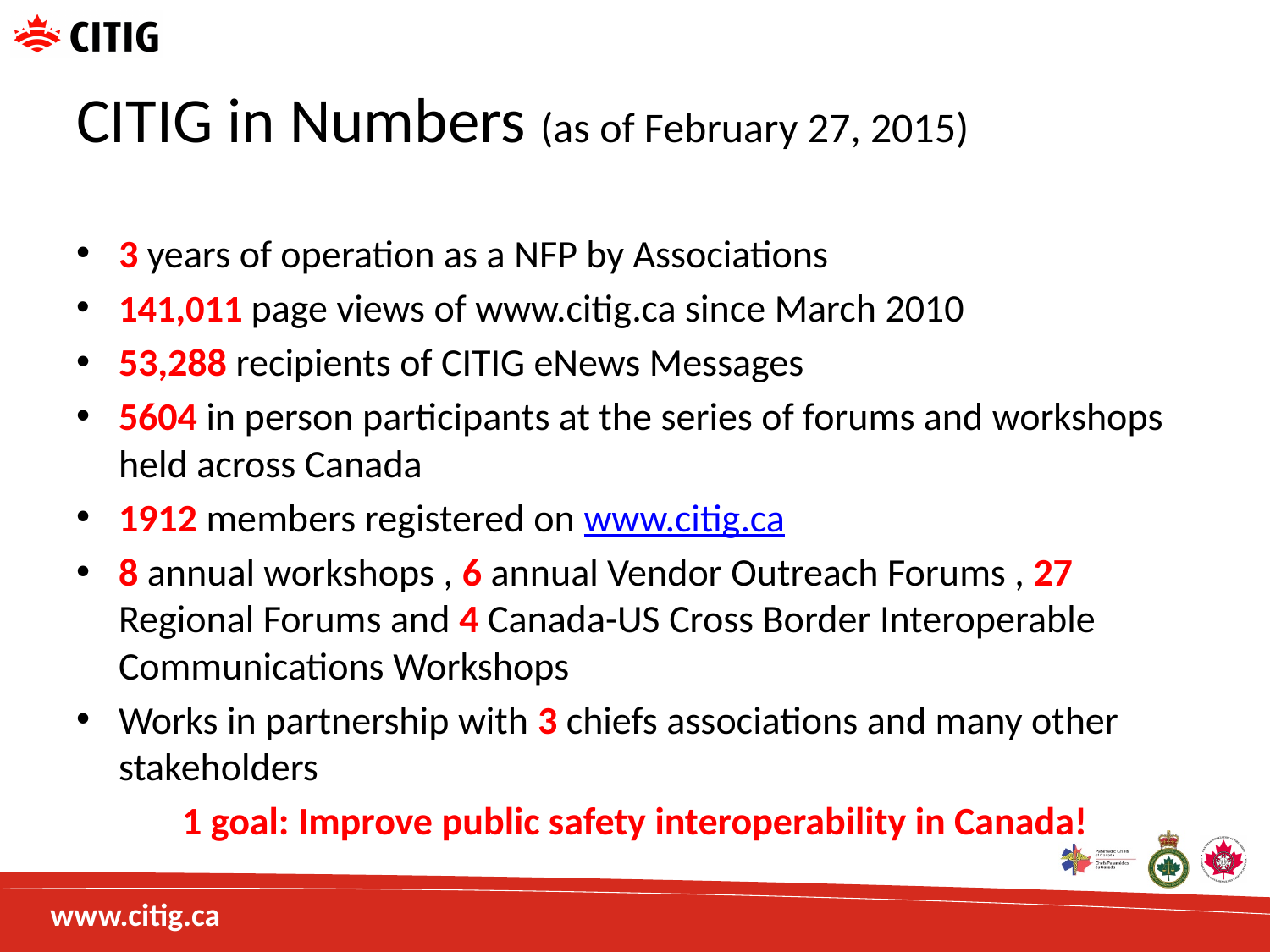

# CITIG in Numbers (as of February 27, 2015)
3 years of operation as a NFP by Associations
141,011 page views of www.citig.ca since March 2010
53,288 recipients of CITIG eNews Messages
5604 in person participants at the series of forums and workshops held across Canada
1912 members registered on www.citig.ca
8 annual workshops , 6 annual Vendor Outreach Forums , 27 Regional Forums and 4 Canada-US Cross Border Interoperable Communications Workshops
Works in partnership with 3 chiefs associations and many other stakeholders
1 goal: Improve public safety interoperability in Canada!